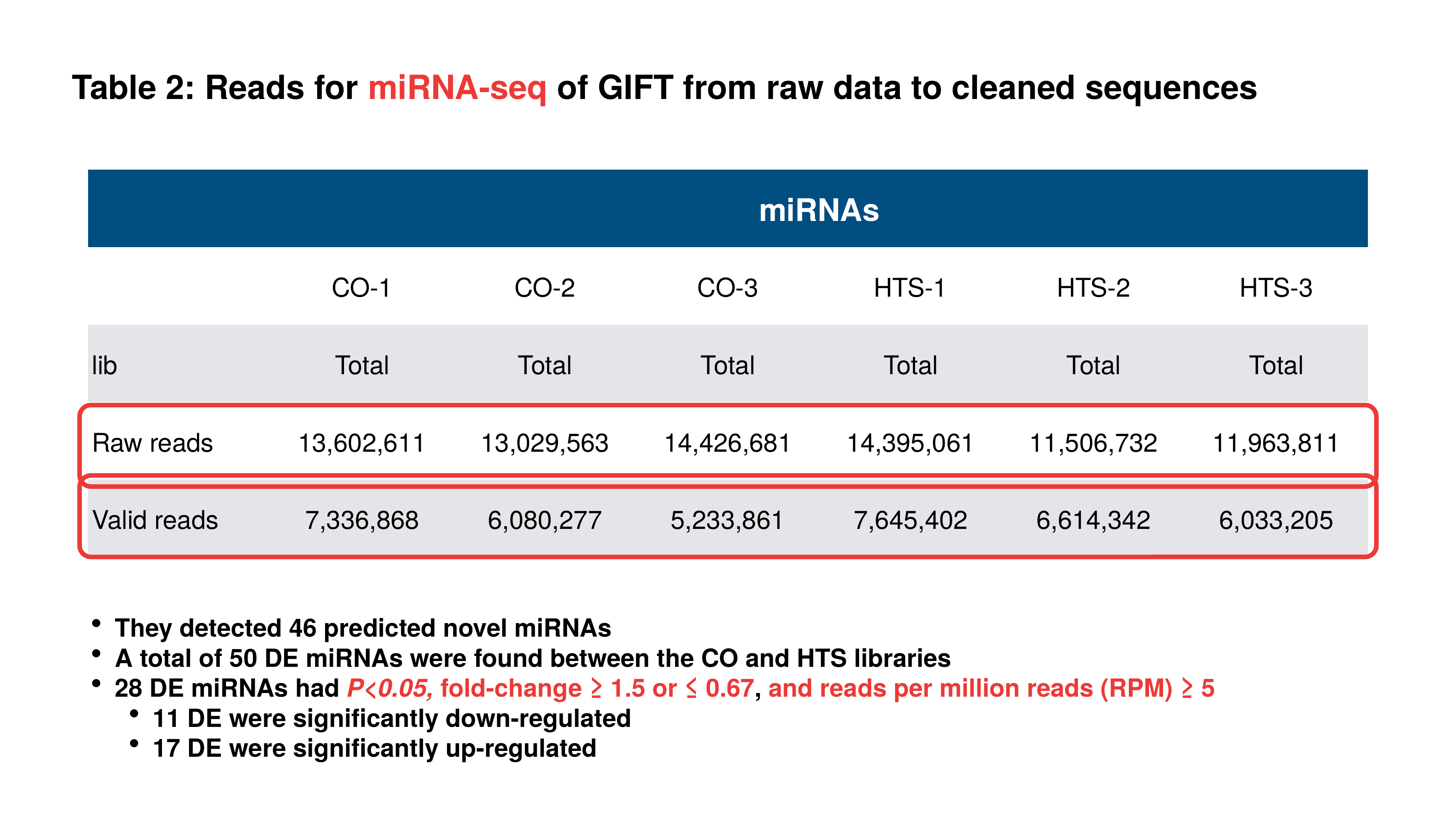

Table 2: Reads for miRNA-seq of GIFT from raw data to cleaned sequences
|  | miRNAs |  |  |  |  |  |
| --- | --- | --- | --- | --- | --- | --- |
|  | CO-1 | CO-2 | CO-3 | HTS-1 | HTS-2 | HTS-3 |
| lib | Total | Total | Total | Total | Total | Total |
| Raw reads | 13,602,611 | 13,029,563 | 14,426,681 | 14,395,061 | 11,506,732 | 11,963,811 |
| Valid reads | 7,336,868 | 6,080,277 | 5,233,861 | 7,645,402 | 6,614,342 | 6,033,205 |

They detected 46 predicted novel miRNAs
A total of 50 DE miRNAs were found between the CO and HTS libraries
28 DE miRNAs had P<0.05, fold-change ≥ 1.5 or ≤ 0.67, and reads per million reads (RPM) ≥ 5
11 DE were significantly down-regulated
17 DE were significantly up-regulated
13